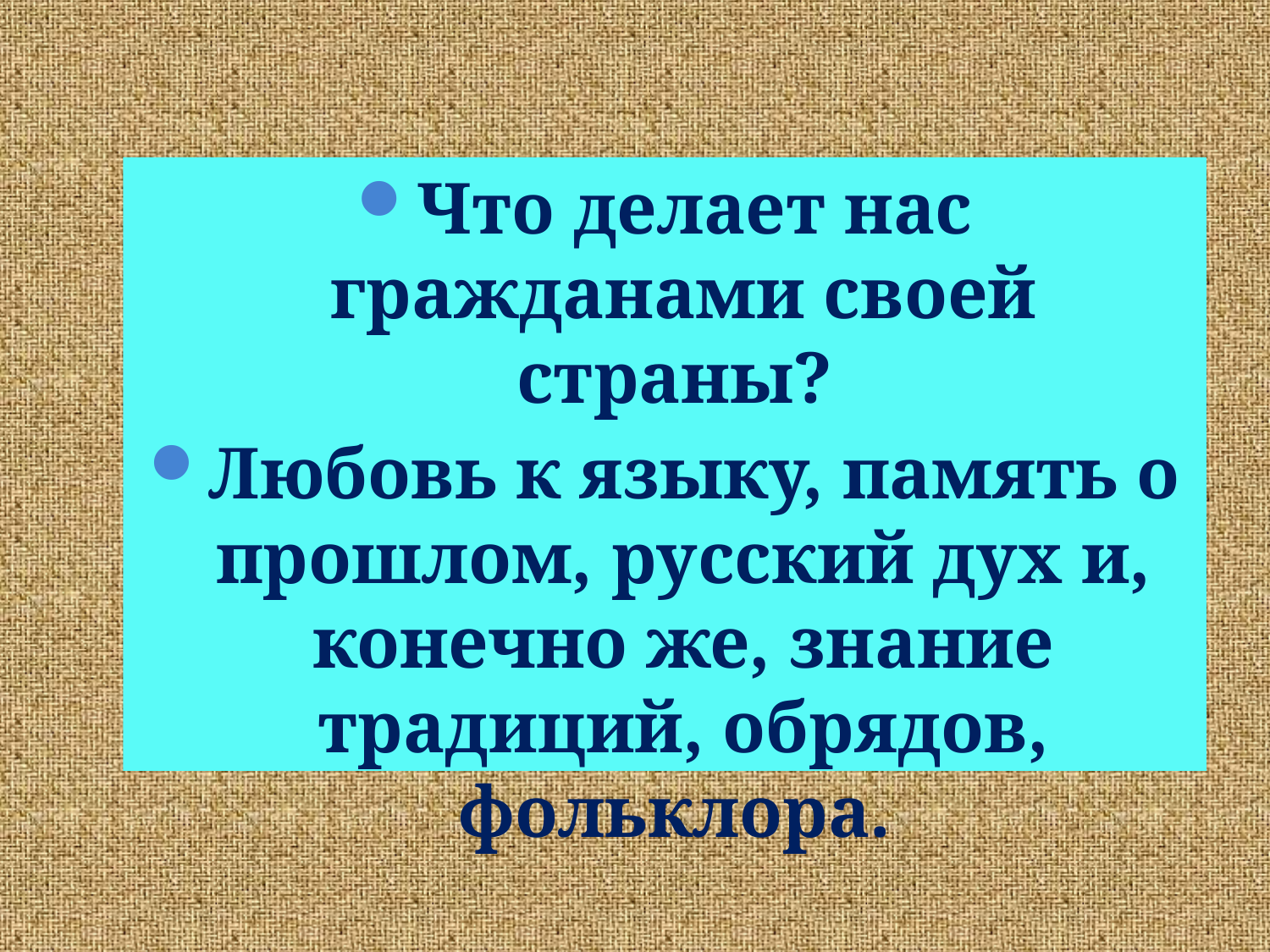

Что делает нас гражданами своей страны?
Любовь к языку, память о прошлом, русский дух и, конечно же, знание традиций, обрядов, фольклора.